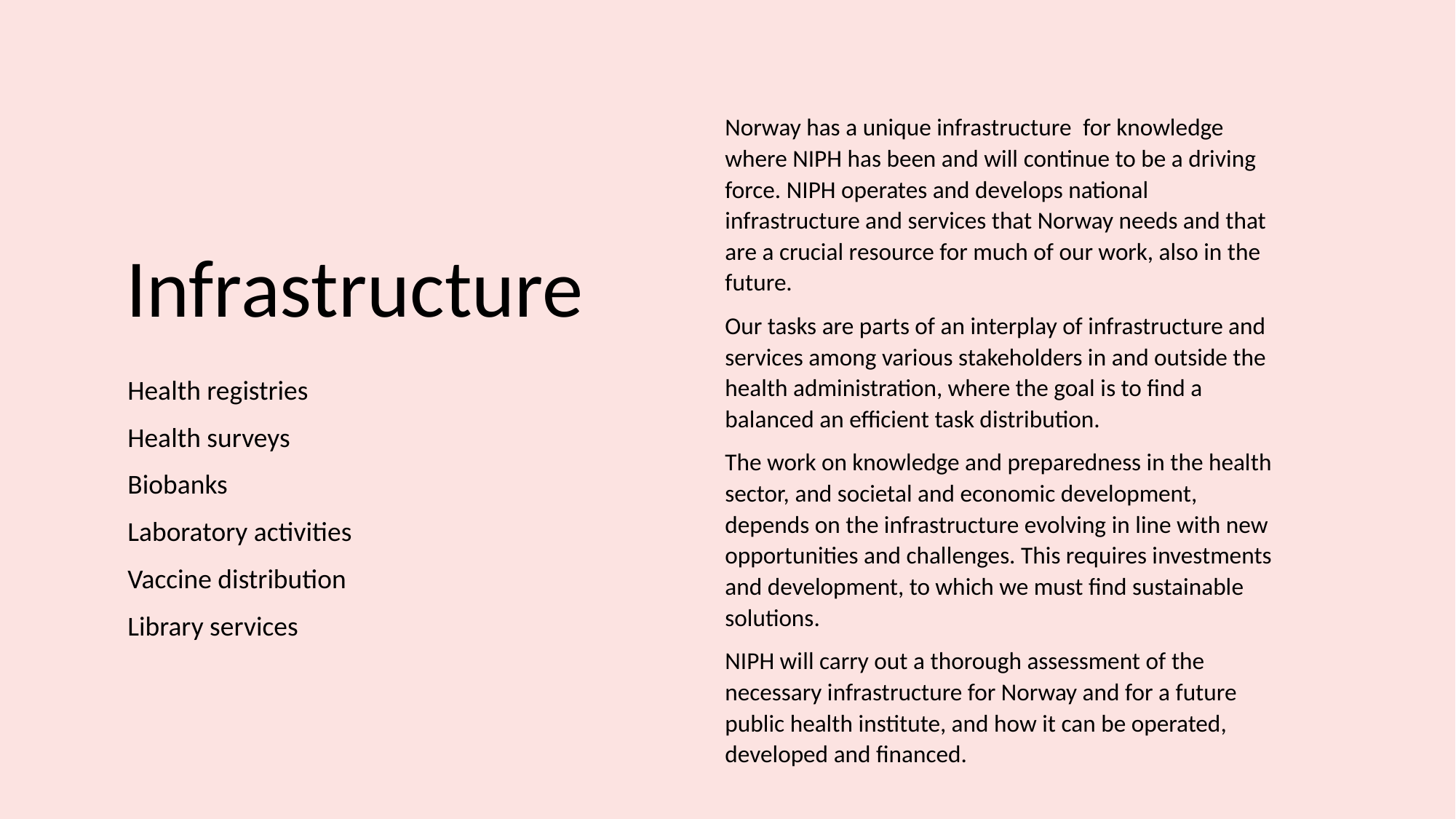

Norway has a unique infrastructure  for knowledge where NIPH has been and will continue to be a driving force. NIPH operates and develops national infrastructure and services that Norway needs and that are a crucial resource for much of our work, also in the future.
Our tasks are parts of an interplay of infrastructure and services among various stakeholders in and outside the health administration, where the goal is to find a balanced an efficient task distribution.
The work on knowledge and preparedness in the health sector, and societal and economic development, depends on the infrastructure evolving in line with new opportunities and challenges. This requires investments and development, to which we must find sustainable solutions.
NIPH will carry out a thorough assessment of the necessary infrastructure for Norway and for a future public health institute, and how it can be operated, developed and financed.
Infrastructure
Health registries
Health surveys
Biobanks
Laboratory activities
Vaccine distribution
Library services